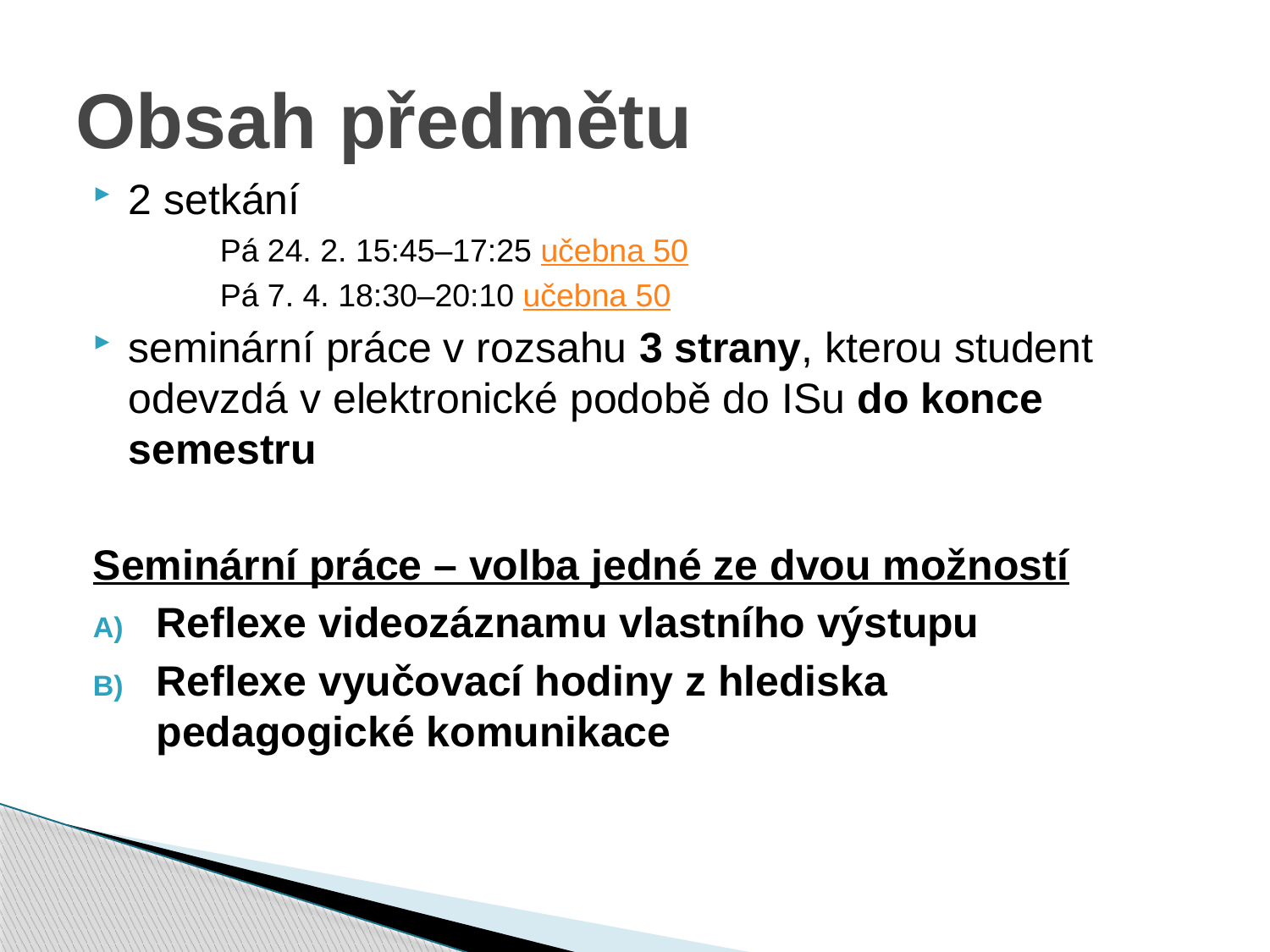

# Obsah předmětu
2 setkání
	Pá 24. 2. 15:45–17:25 učebna 50
	Pá 7. 4. 18:30–20:10 učebna 50
seminární práce v rozsahu 3 strany, kterou student odevzdá v elektronické podobě do ISu do konce semestru

Seminární práce – volba jedné ze dvou možností
Reflexe videozáznamu vlastního výstupu
Reflexe vyučovací hodiny z hlediska pedagogické komunikace